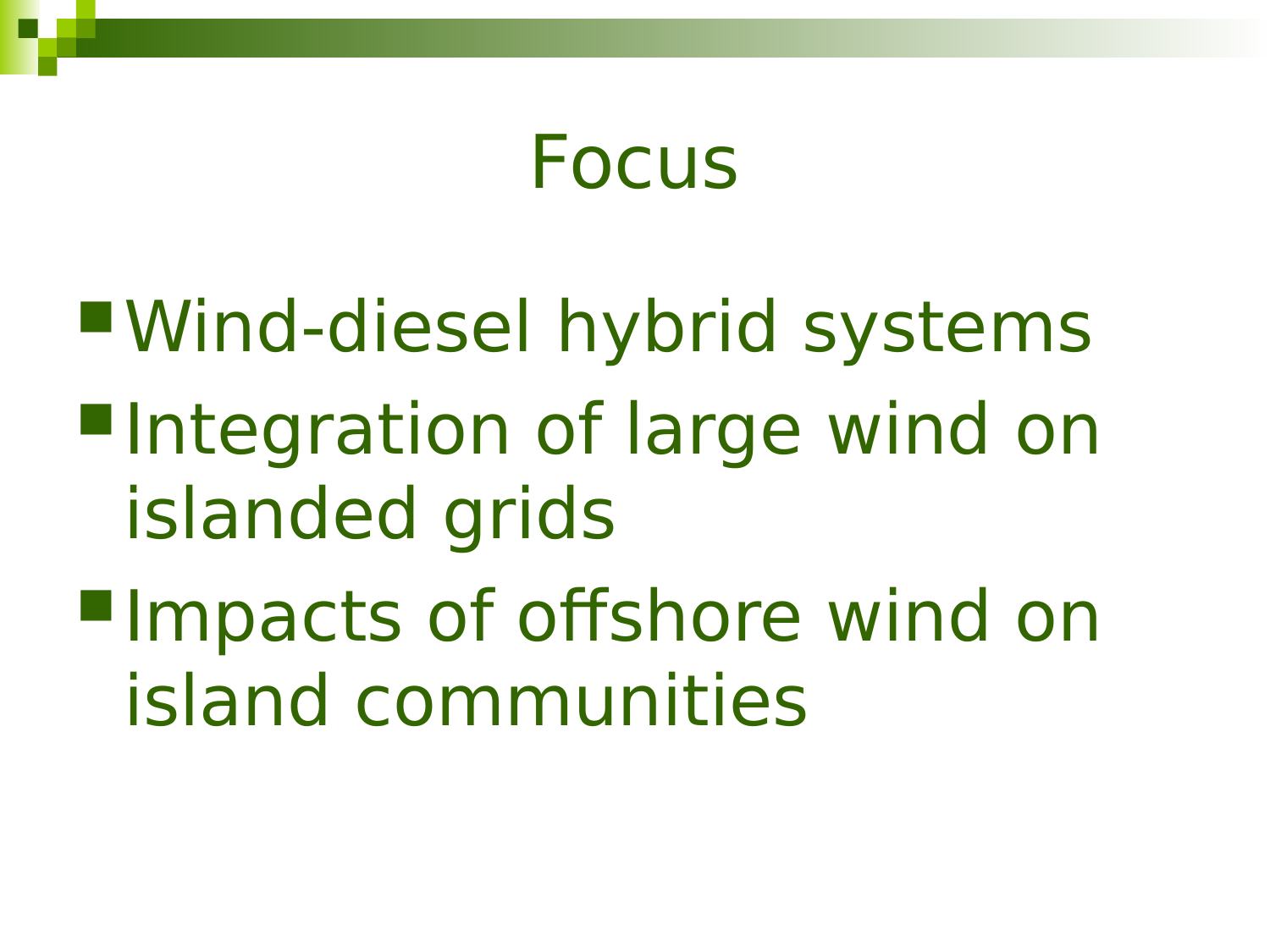

# Focus
Wind-diesel hybrid systems
Integration of large wind on islanded grids
Impacts of offshore wind on island communities